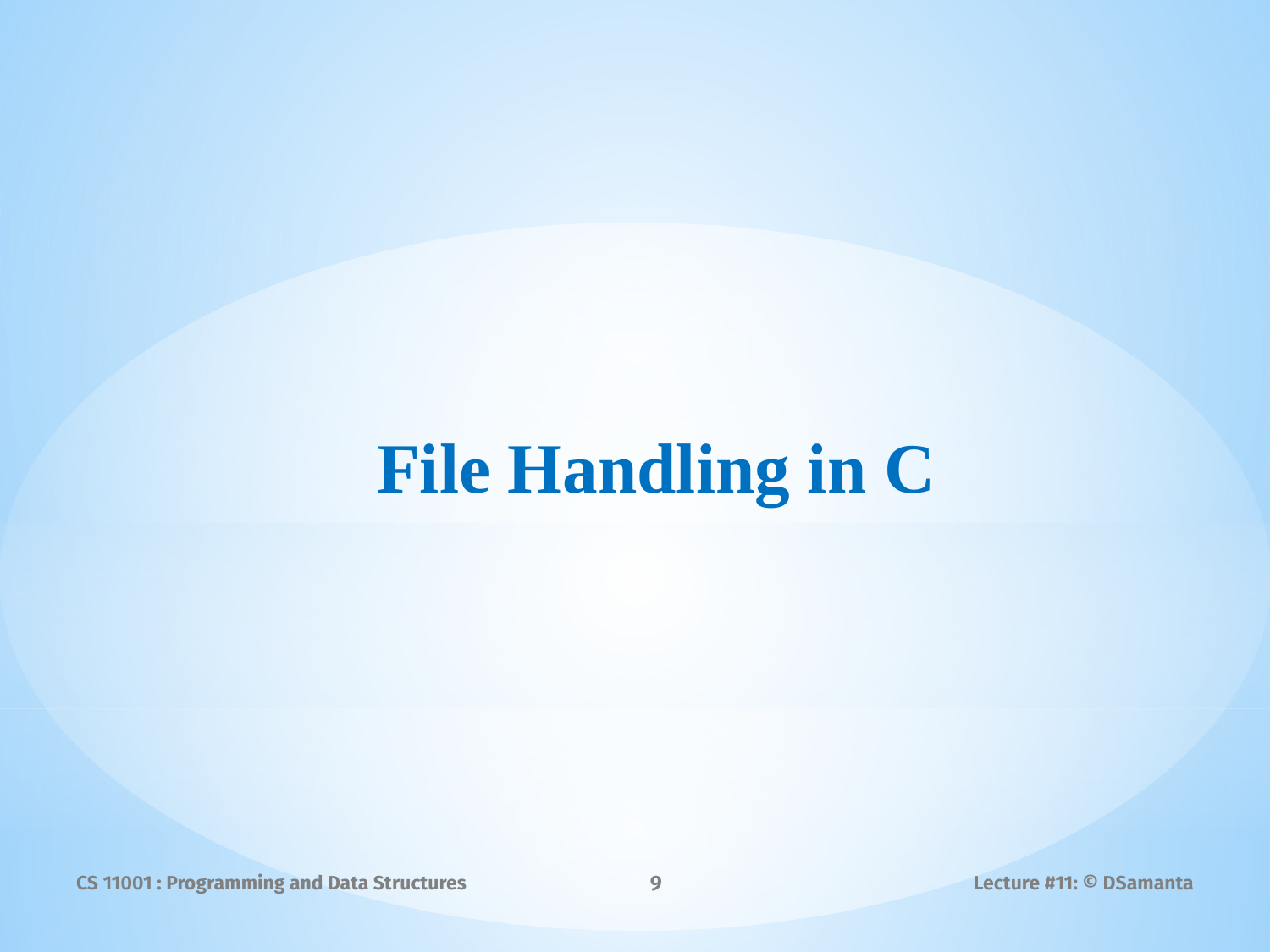

# File Handling in C
CS 11001 : Programming and Data Structures
9
Lecture #11: © DSamanta